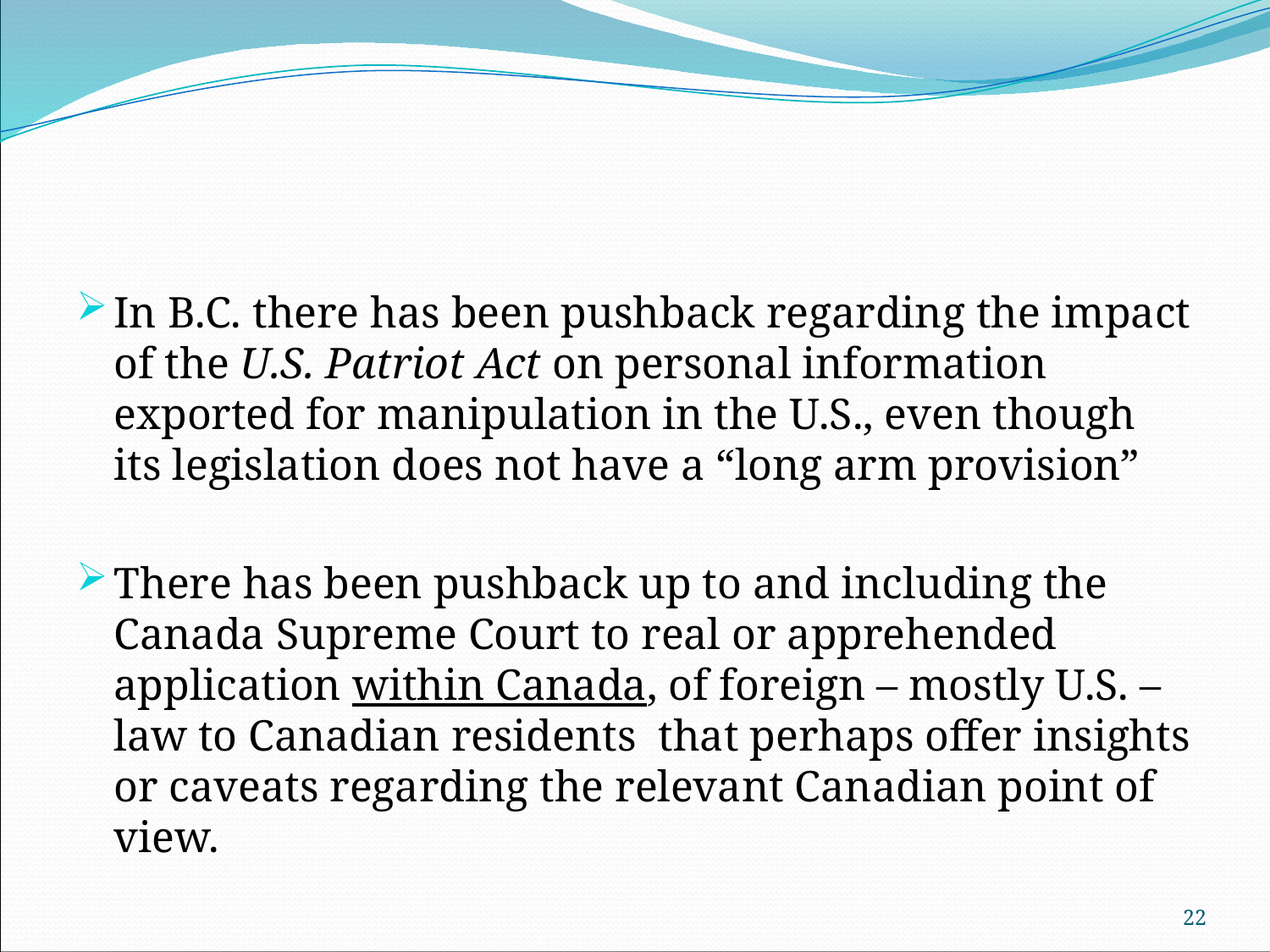

#
In B.C. there has been pushback regarding the impact of the U.S. Patriot Act on personal information exported for manipulation in the U.S., even though its legislation does not have a “long arm provision”

There has been pushback up to and including the Canada Supreme Court to real or apprehended application within Canada, of foreign – mostly U.S. – law to Canadian residents  that perhaps offer insights or caveats regarding the relevant Canadian point of view.
22